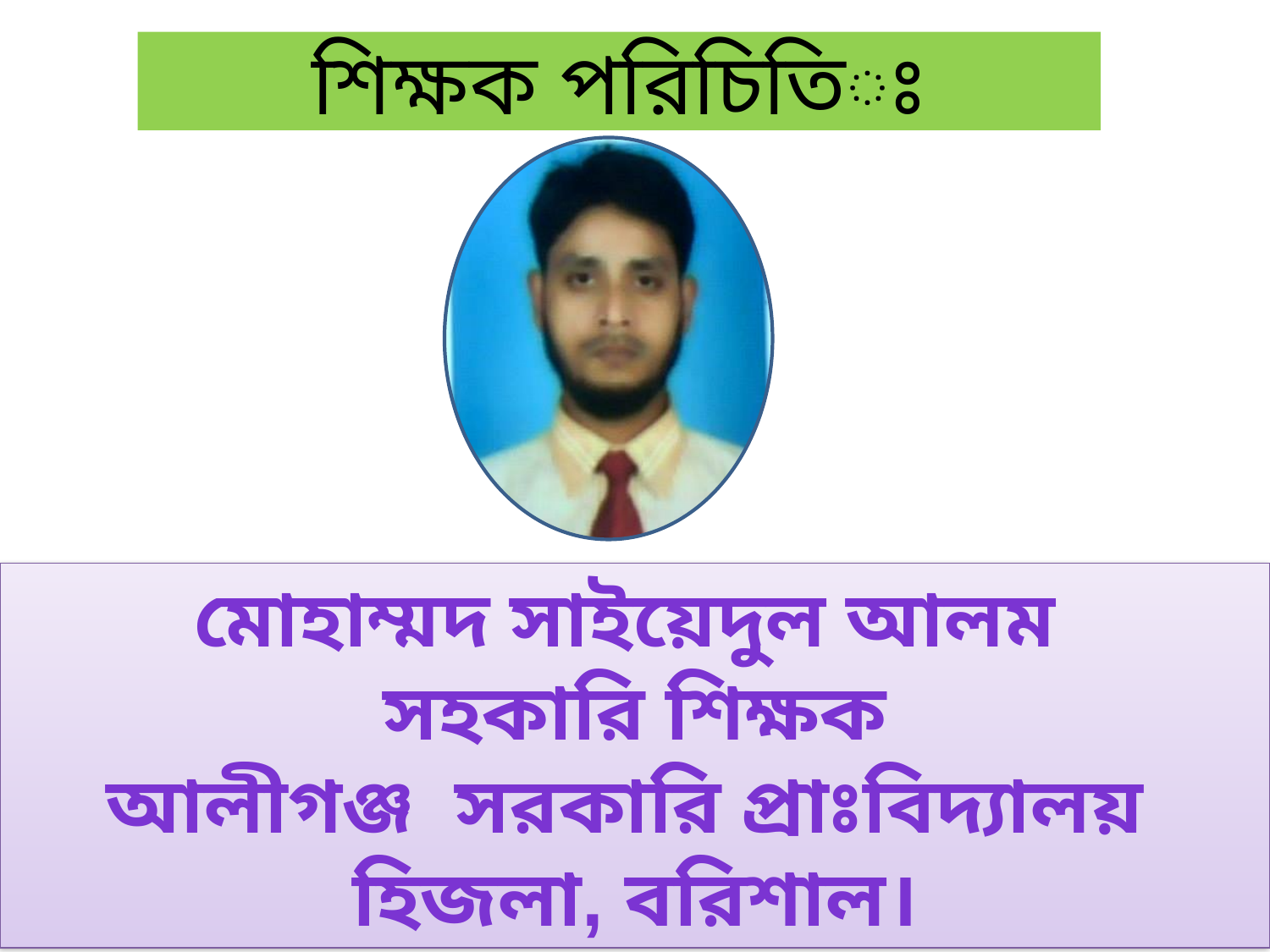

# শিক্ষক পরিচিতিঃ

মোহাম্মদ সাইয়েদুল আলম
সহকারি শিক্ষক
আলীগঞ্জ  সরকারি প্রাঃবিদ্যালয়
হিজলা, বরিশাল।